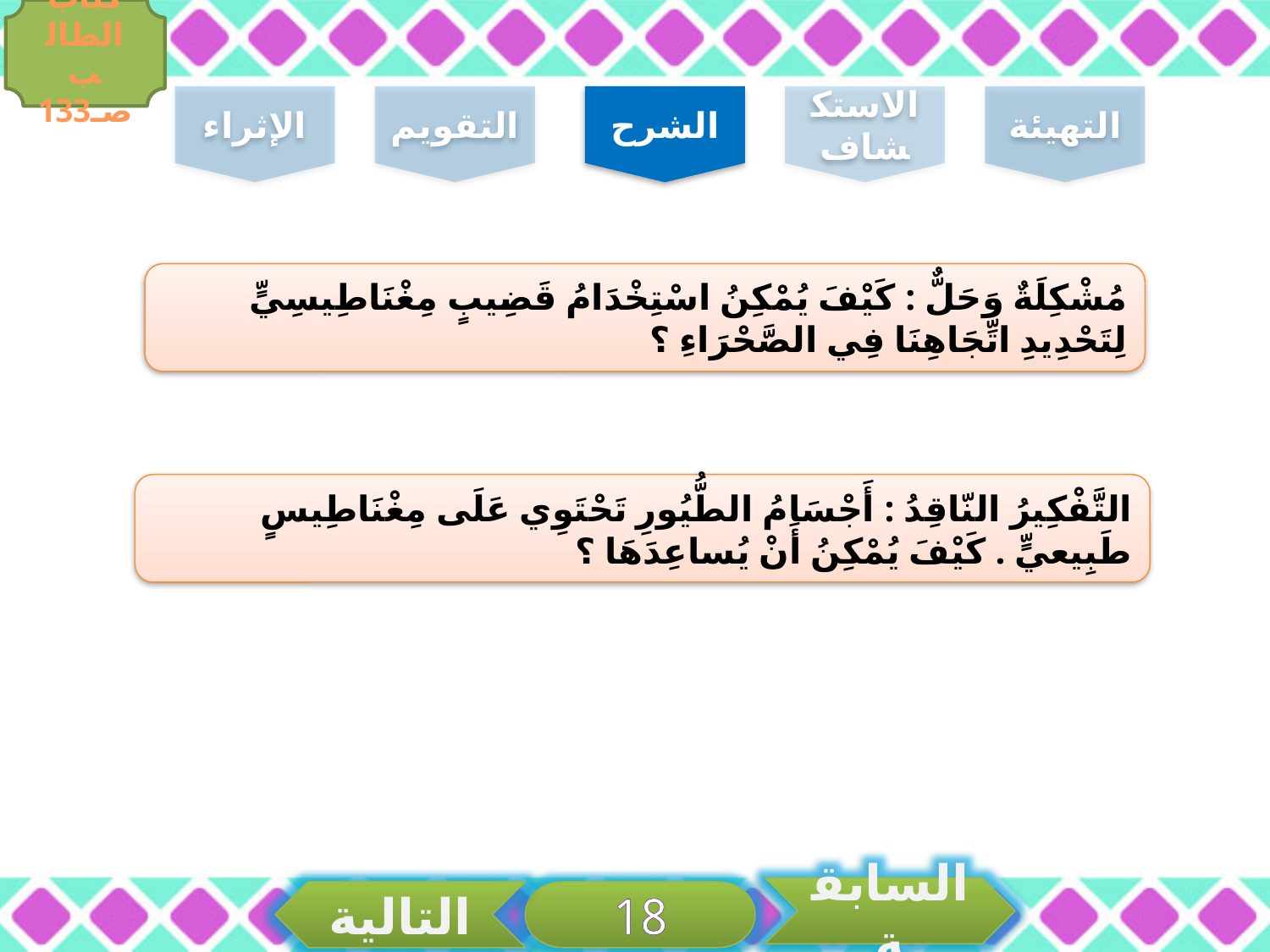

كتاب الطالب صـ133
الإثراء
التقويم
الشرح
الاستكشاف
التهيئة
مُشْكِلَةٌ وَحَلٌّ : كَيْفَ يُمْكِنُ اسْتِخْدَامُ قَضِيبٍ مِغْنَاطِيسِيٍّ لِتَحْدِيدِ اتِّجَاهِنَا فِي الصَّحْرَاءِ ؟
التَّفْكِيرُ النّاقِدُ : أَجْسَامُ الطُّيُورِ تَحْتَوِي عَلَى مِغْنَاطِيسٍ طَبِيعيٍّ . كَيْفَ يُمْكِنُ أَنْ يُساعِدَهَا ؟

السابقة

التالية

18